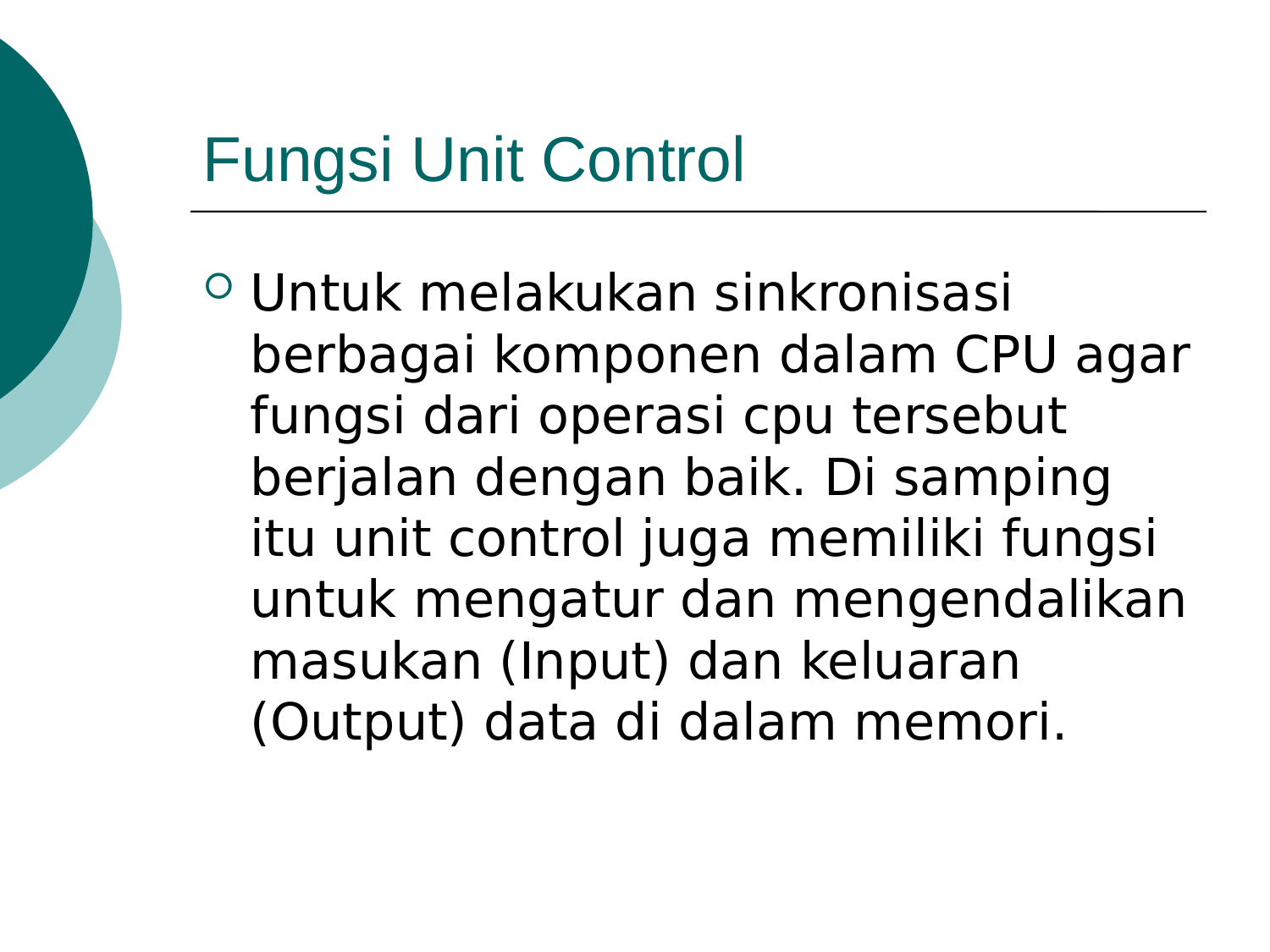

# Fungsi Unit Control
Untuk melakukan sinkronisasi berbagai komponen dalam CPU agar fungsi dari operasi cpu tersebut berjalan dengan baik. Di samping itu unit control juga memiliki fungsi untuk mengatur dan mengendalikan masukan (Input) dan keluaran (Output) data di dalam memori.